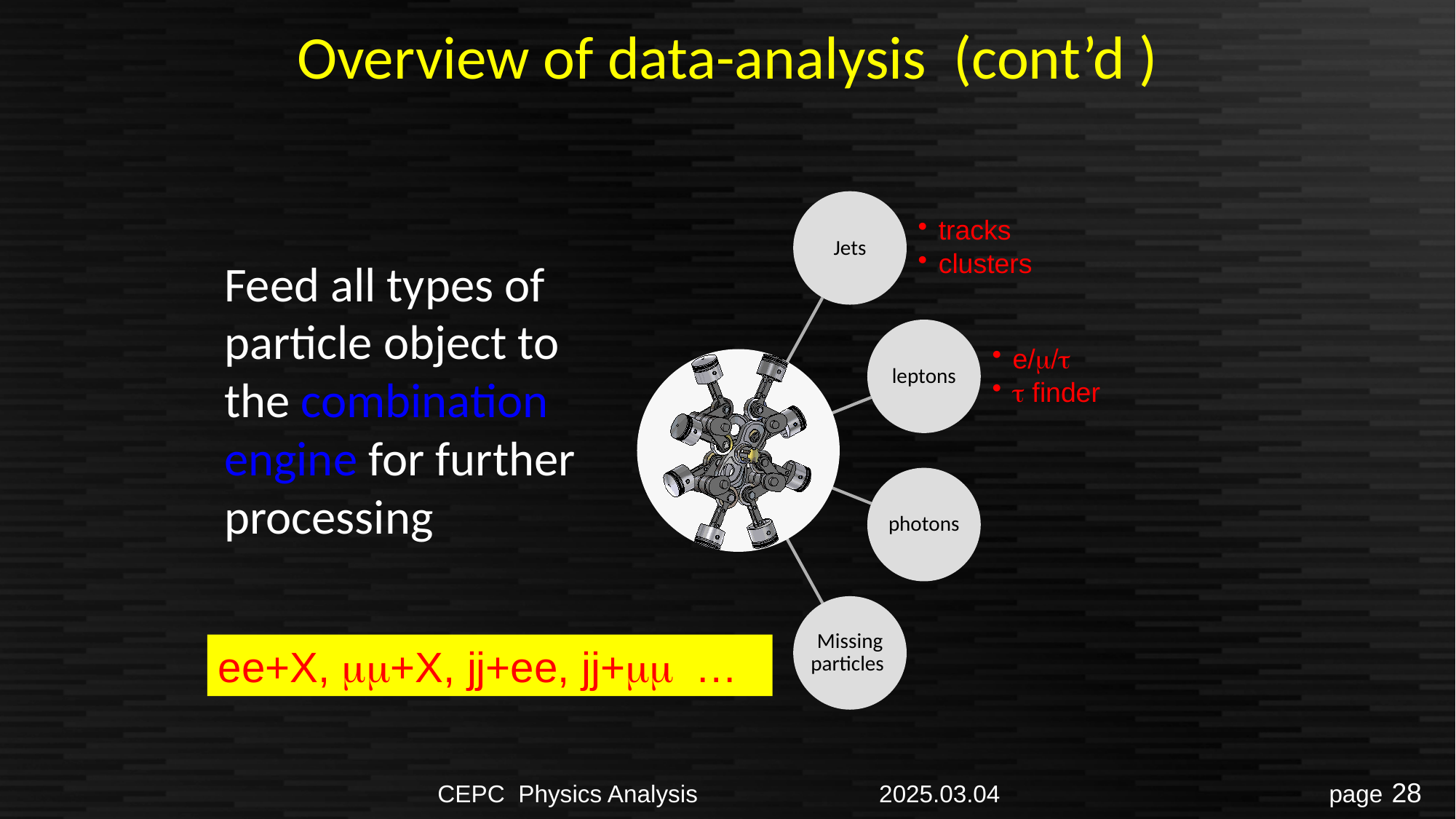

# Overview of data-analysis  (cont’d )
Jets
tracks
clusters
leptons
e/μ/τ
τ finder
photons

Missing particles
Feed all types of particle object to the combination engine for further  processing
ee+X, μμ+X, jj+ee, jj+μμ …